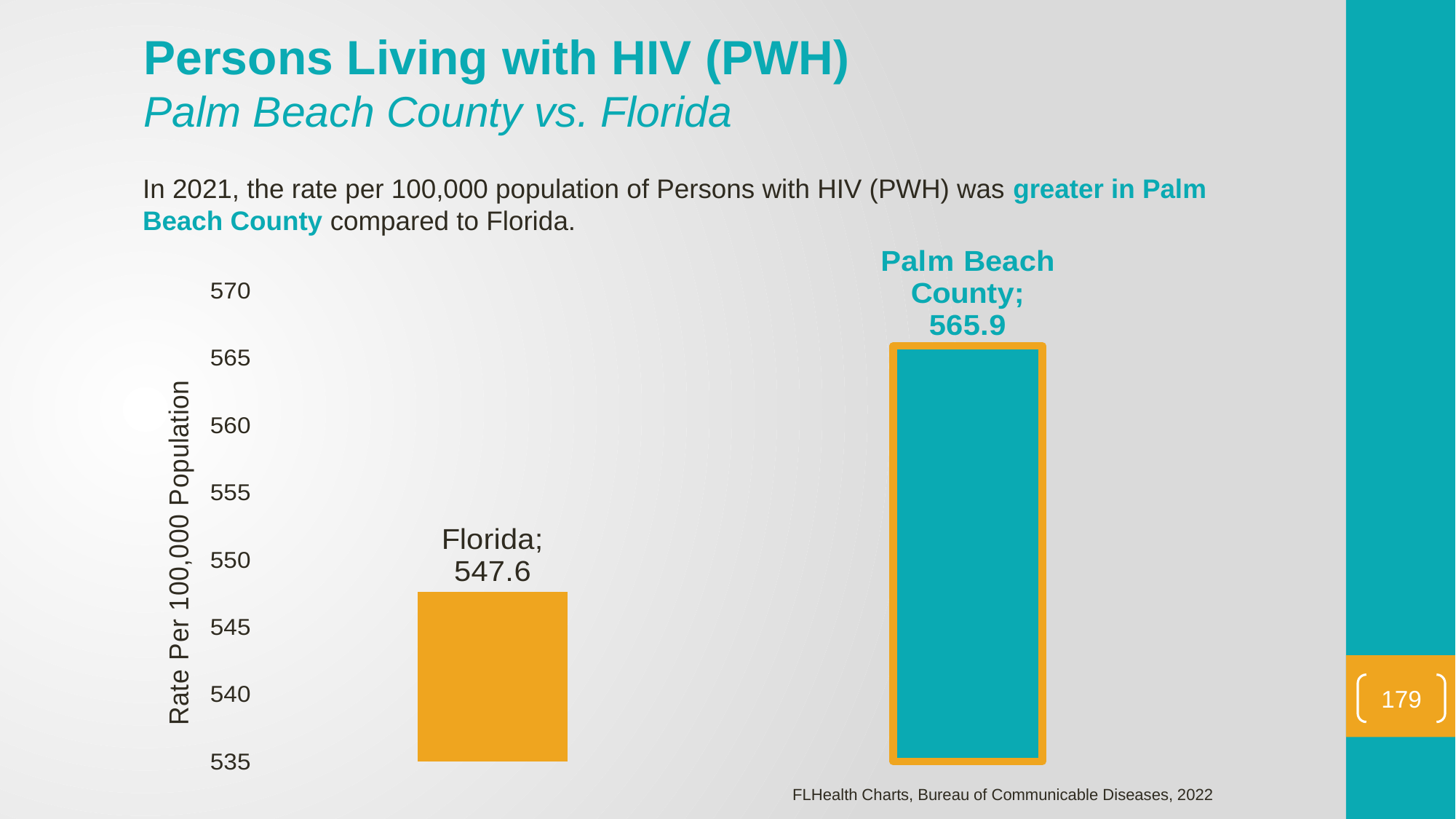

Persons Living with HIV (PWH)
Palm Beach County vs. Florida
In 2021, the rate per 100,000 population of Persons with HIV (PWH) was greater in Palm Beach County compared to Florida.

### Chart

| Category | 2021 |
|---|---|
| Florida | 547.6 |
| Palm Beach County | 565.9 |
179
FLHealth Charts, Bureau of Communicable Diseases, 2022